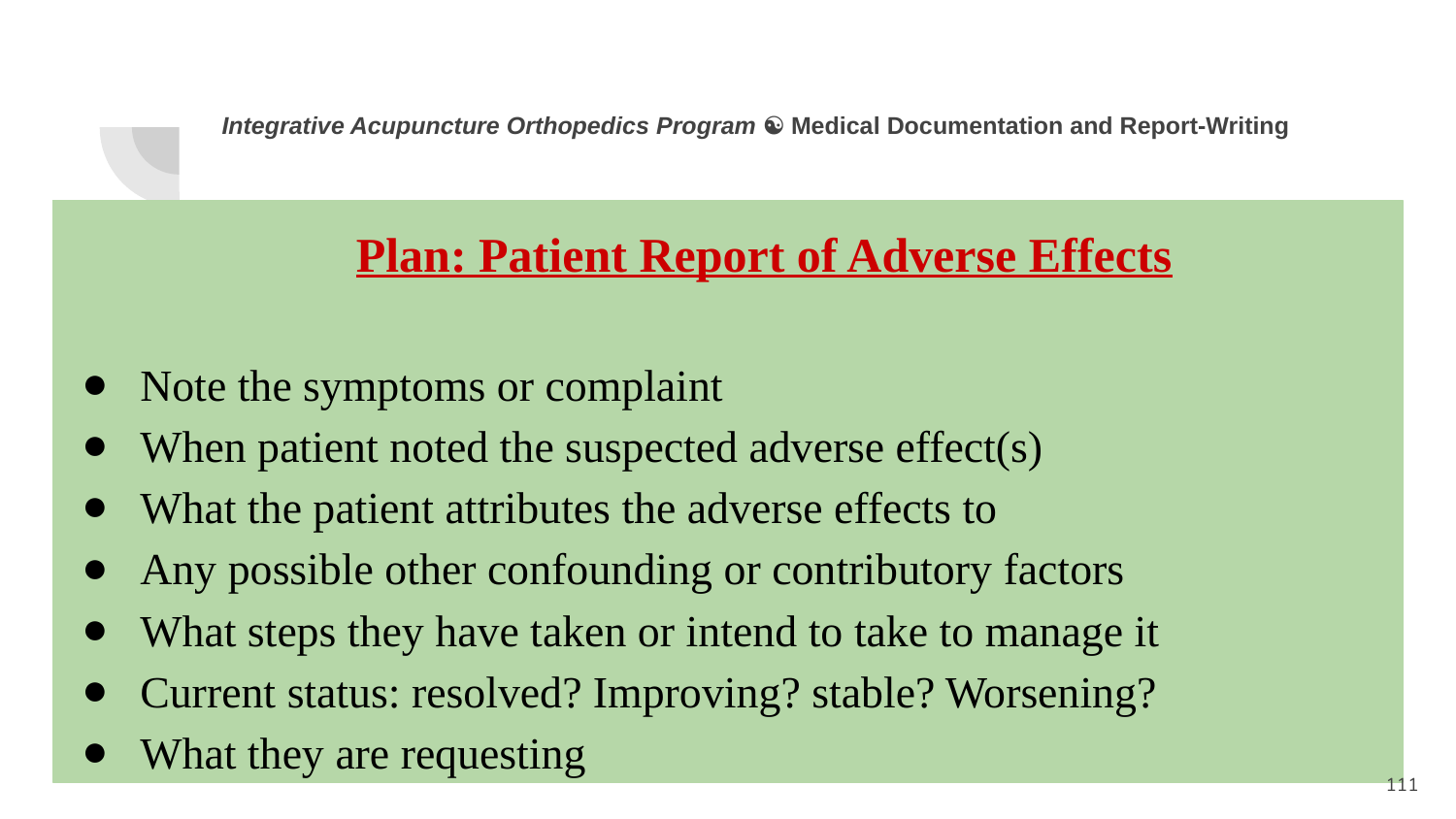

Integrative Acupuncture Orthopedics Program ☯ Medical Documentation and Report-Writing
Plan: Patient Report of Adverse Effects

Note the symptoms or complaint
When patient noted the suspected adverse effect(s)
What the patient attributes the adverse effects to
Any possible other confounding or contributory factors
What steps they have taken or intend to take to manage it
Current status: resolved? Improving? stable? Worsening?
What they are requesting
111